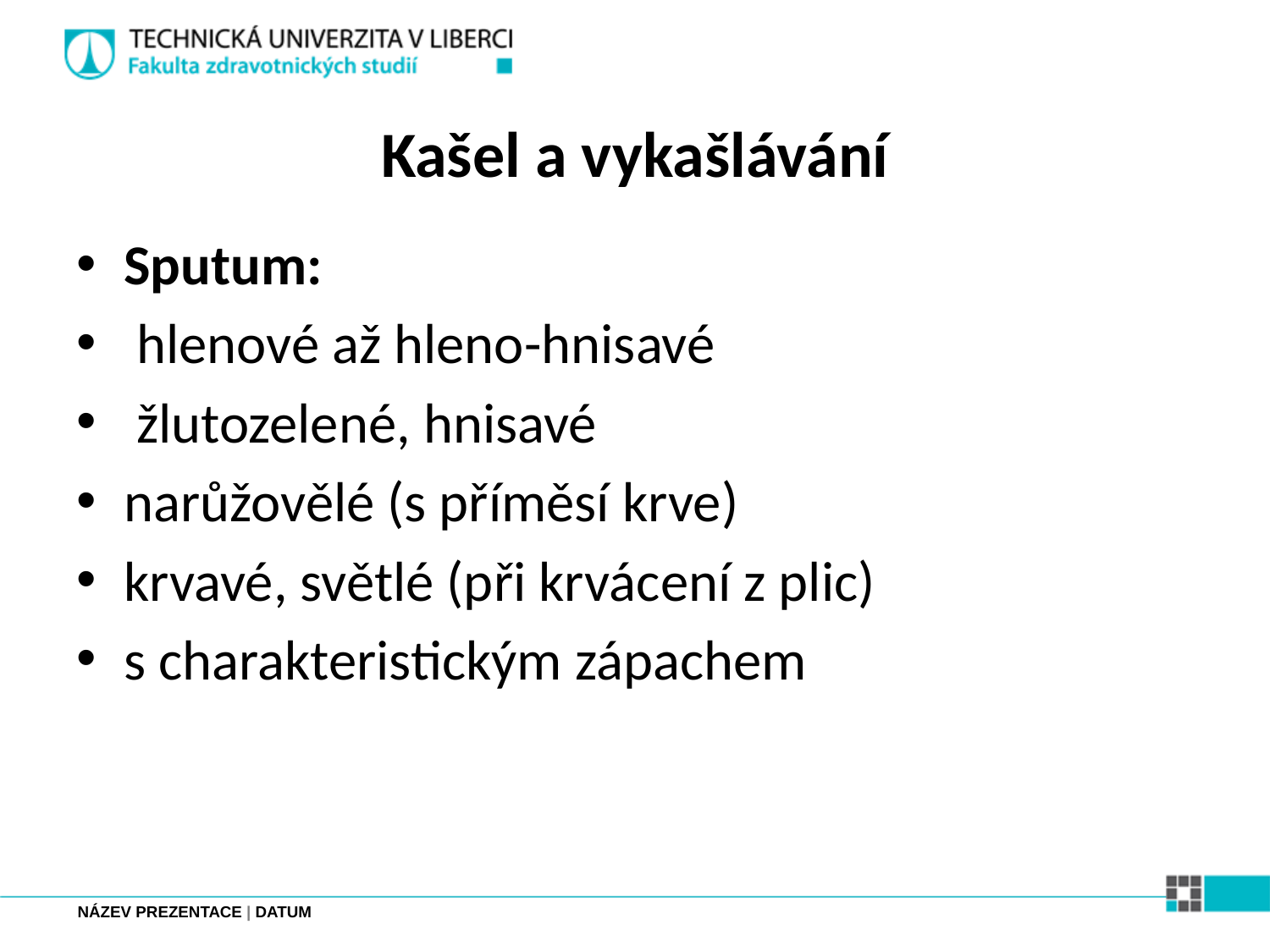

# Kašel a vykašlávání
Sputum:
 hlenové až hleno-hnisavé
 žlutozelené, hnisavé
narůžovělé (s příměsí krve)
krvavé, světlé (při krvácení z plic)
s charakteristickým zápachem

NÁZEV PREZENTACE | DATUM